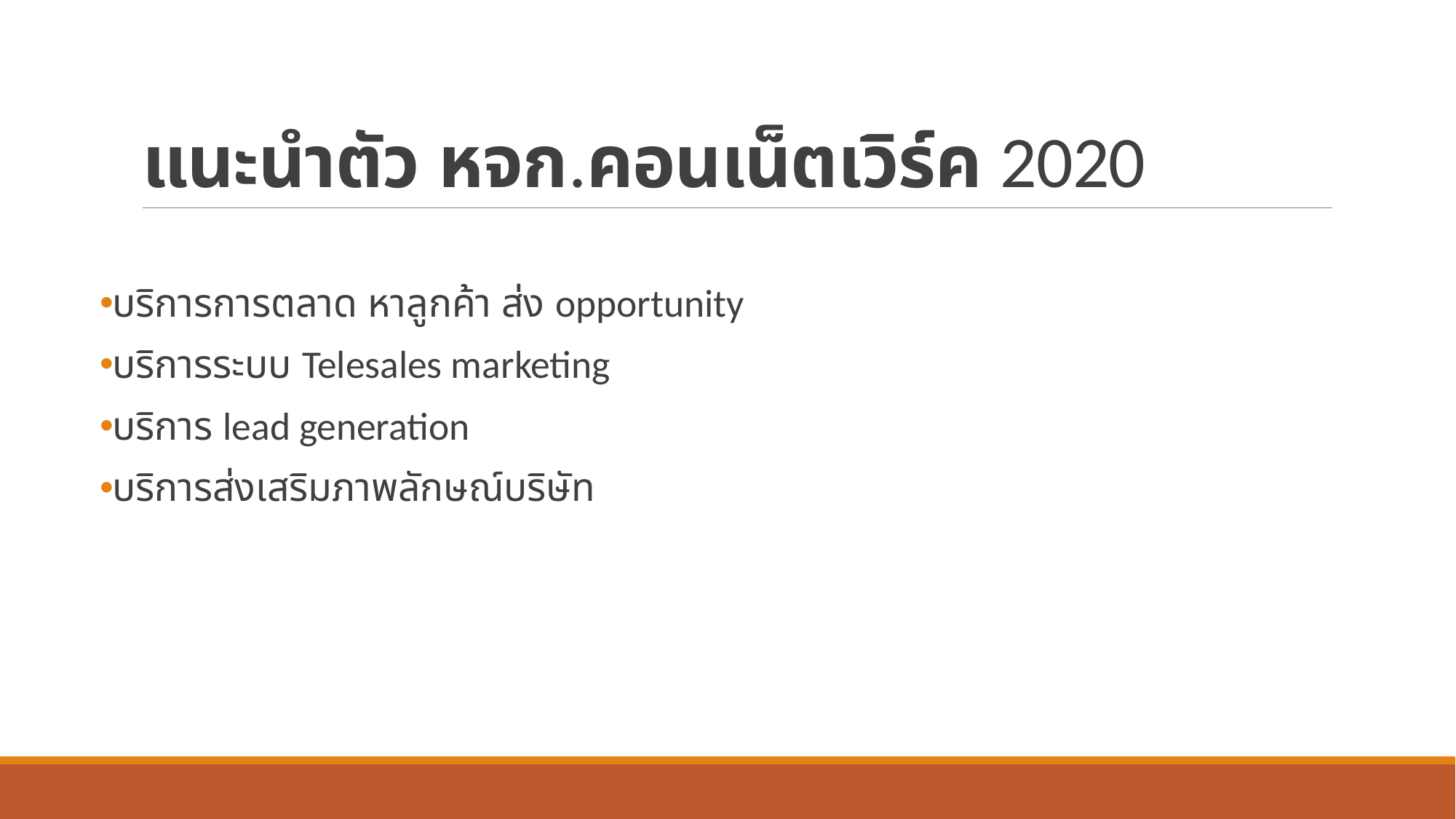

# แนะนำตัว หจก.คอนเน็ตเวิร์ค 2020

บริการการตลาด หาลูกค้า ส่ง opportunity
บริการระบบ Telesales marketing
บริการ lead generation
บริการส่งเสริมภาพลักษณ์บริษัท